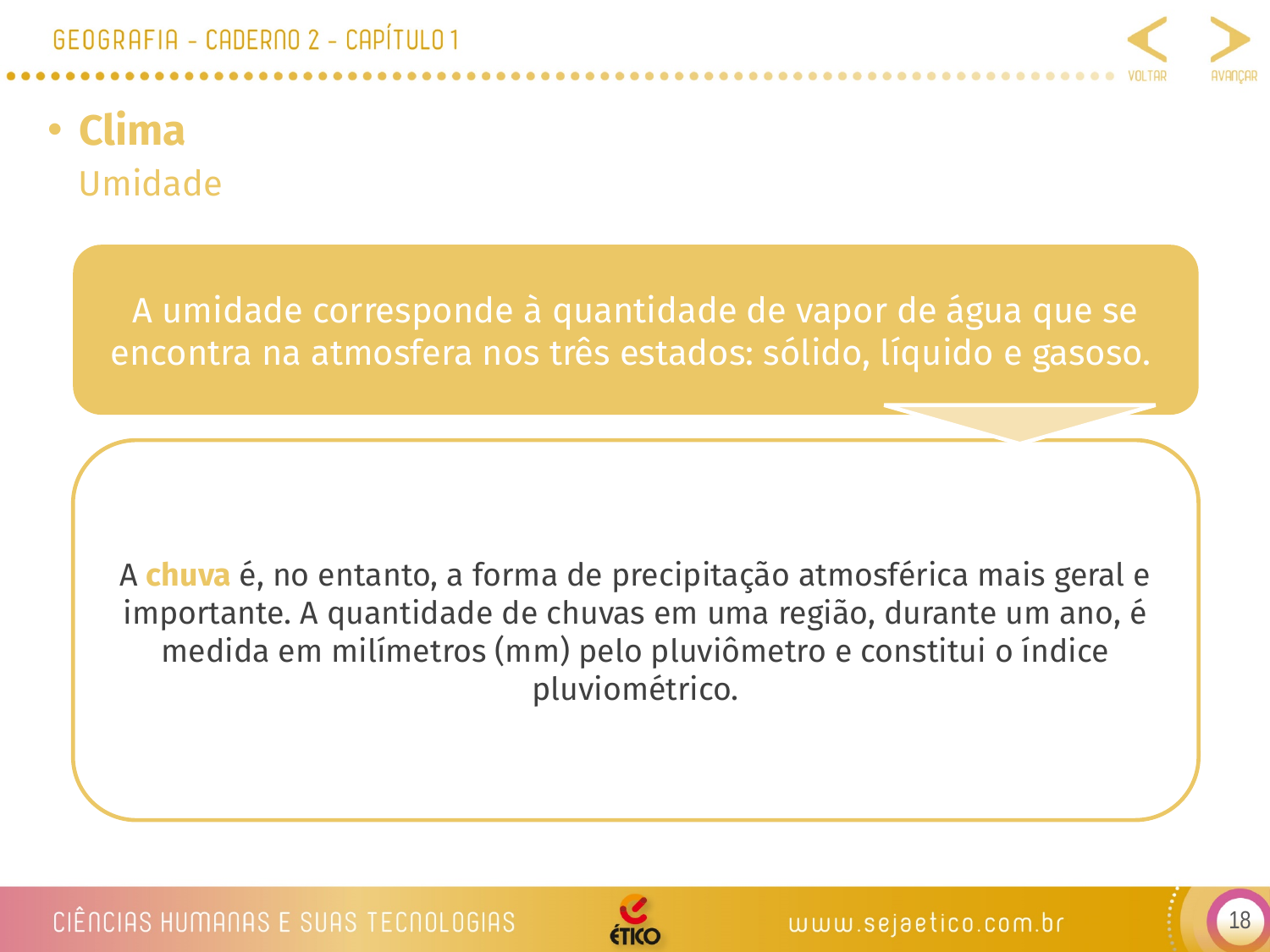

Clima
Umidade
A umidade corresponde à quantidade de vapor de água que se encontra na atmosfera nos três estados: sólido, líquido e gasoso.

A chuva é, no entanto, a forma de precipitação atmosférica mais geral e importante. A quantidade de chuvas em uma região, durante um ano, é medida em milímetros (mm) pelo pluviômetro e constitui o índice pluviométrico.